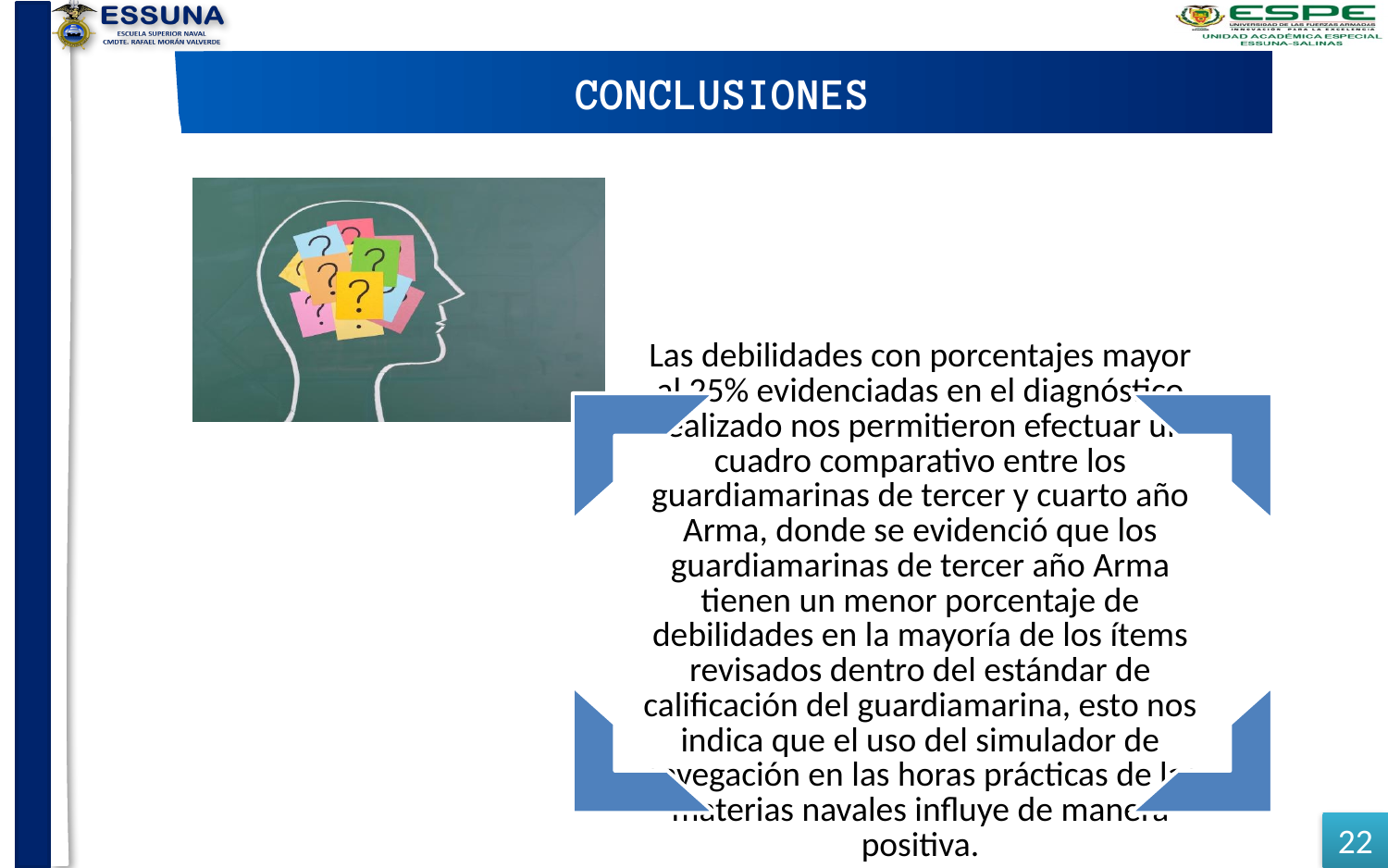

#
CONCLUSIONES
Las debilidades con porcentajes mayor al 25% evidenciadas en el diagnóstico realizado nos permitieron efectuar un cuadro comparativo entre los guardiamarinas de tercer y cuarto año Arma, donde se evidenció que los guardiamarinas de tercer año Arma tienen un menor porcentaje de debilidades en la mayoría de los ítems revisados dentro del estándar de calificación del guardiamarina, esto nos indica que el uso del simulador de navegación en las horas prácticas de las materias navales influye de manera positiva.
22